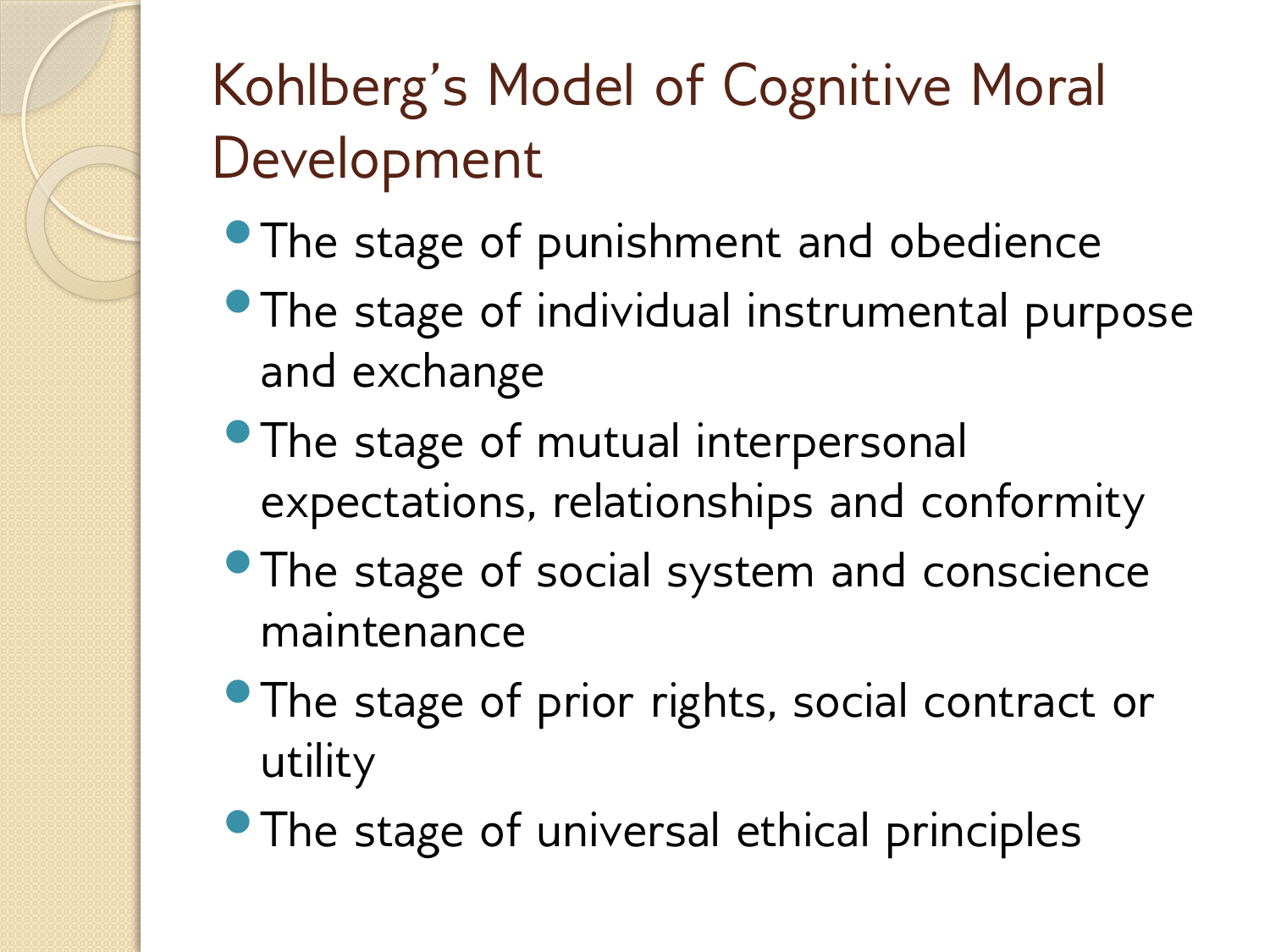

# Kohlberg’s Model of Cognitive Moral Development
The stage of punishment and obedience
The stage of individual instrumental purpose and exchange
The stage of mutual interpersonal expectations, relationships and conformity
The stage of social system and conscience maintenance
The stage of prior rights, social contract or utility
The stage of universal ethical principles